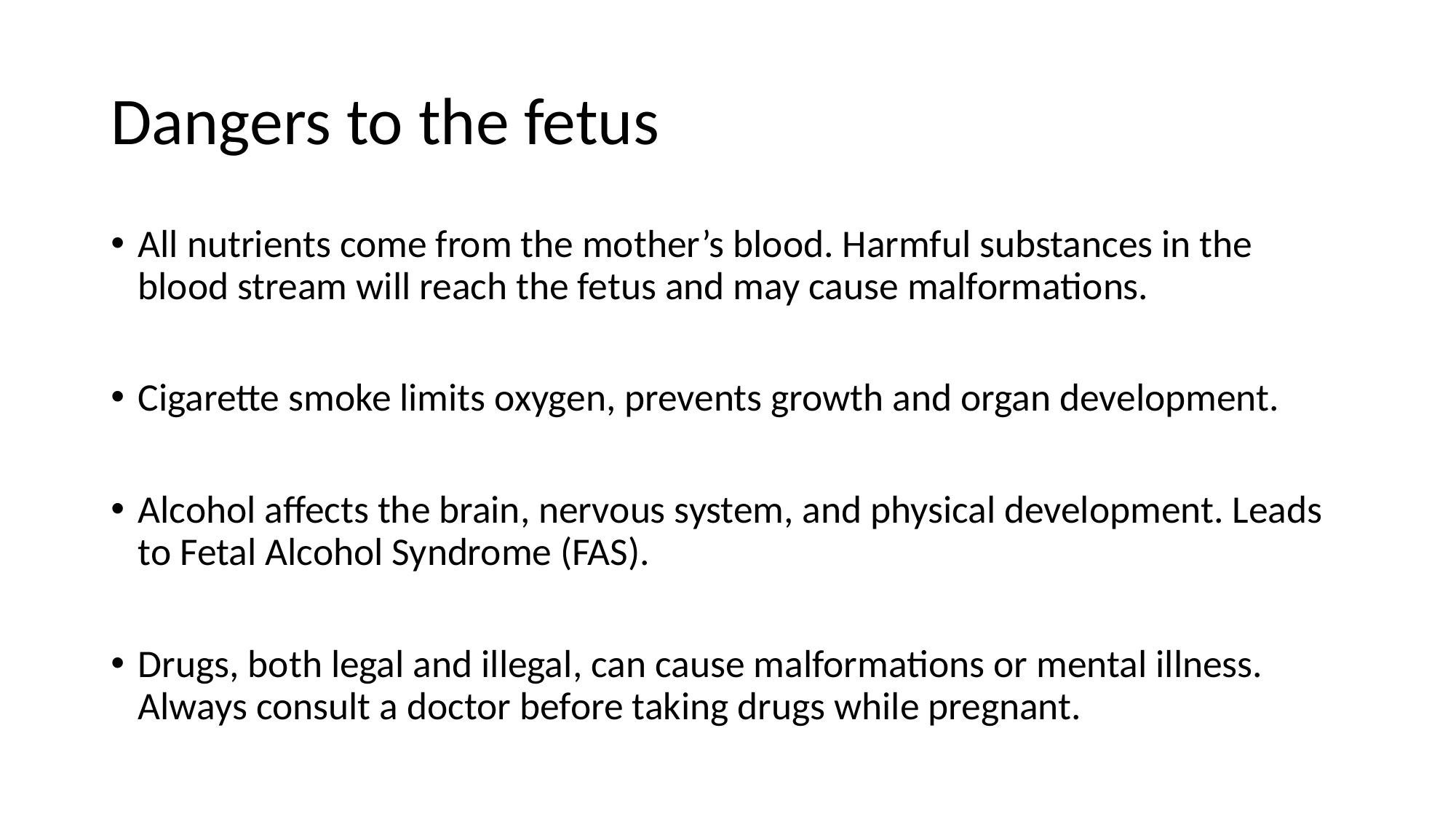

# Dangers to the fetus
All nutrients come from the mother’s blood. Harmful substances in the blood stream will reach the fetus and may cause malformations.

Cigarette smoke limits oxygen, prevents growth and organ development.

Alcohol affects the brain, nervous system, and physical development. Leads to Fetal Alcohol Syndrome (FAS).

Drugs, both legal and illegal, can cause malformations or mental illness. Always consult a doctor before taking drugs while pregnant.